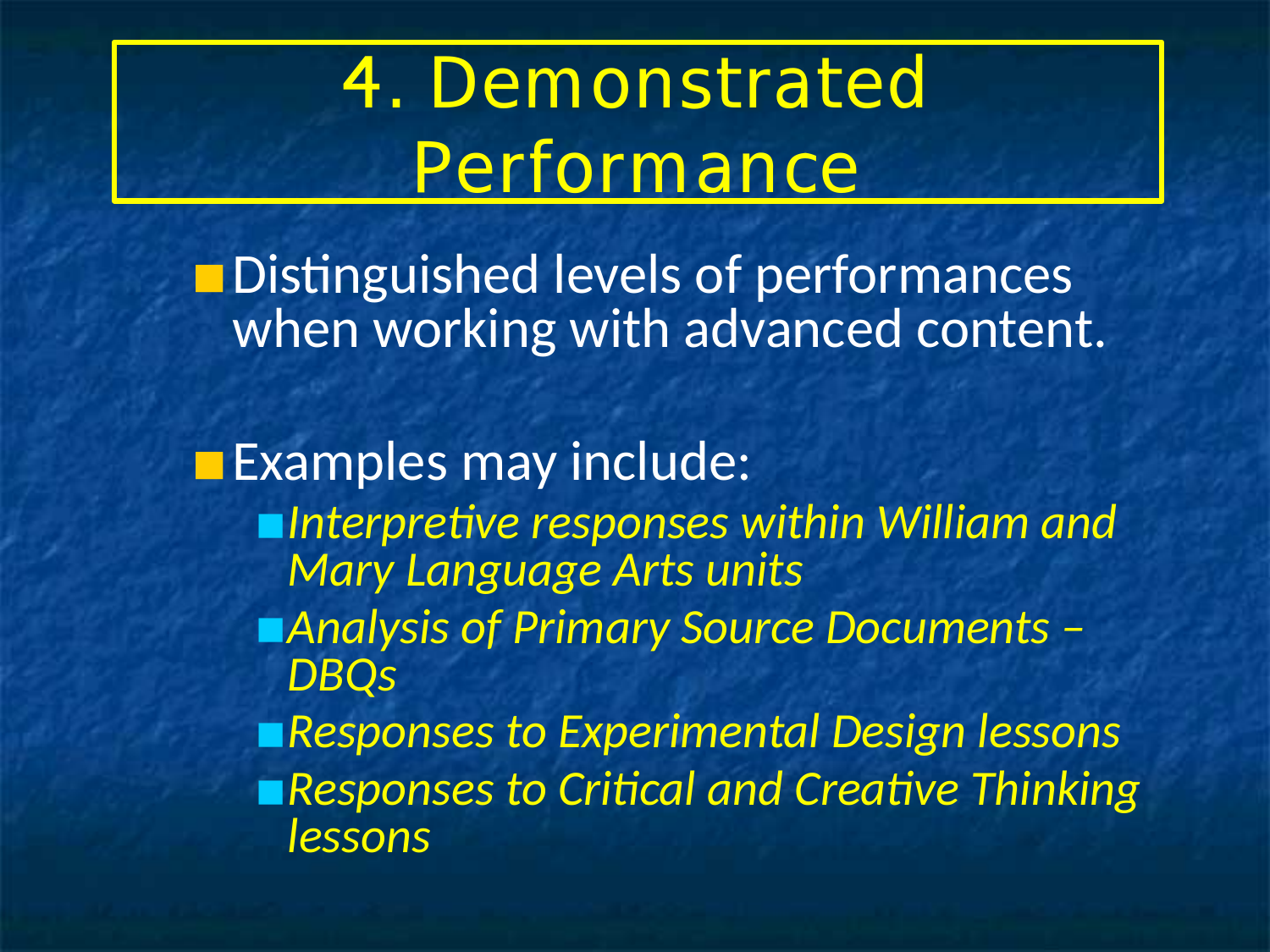

# 4. Demonstrated Performance
Distinguished levels of performances when working with advanced content.
Examples may include:
Interpretive responses within William and Mary Language Arts units
Analysis of Primary Source Documents – DBQs
Responses to Experimental Design lessons
Responses to Critical and Creative Thinking lessons